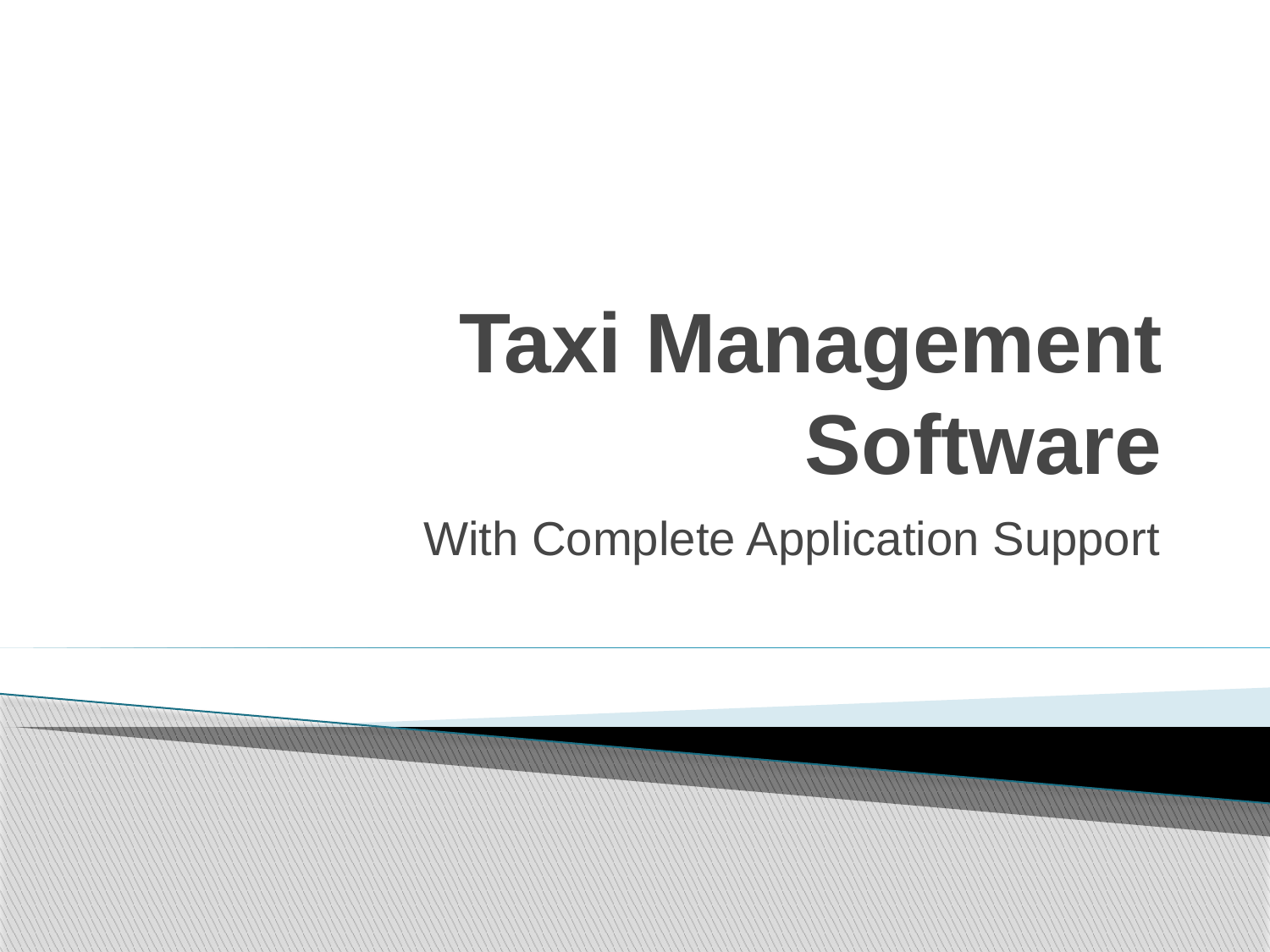

# Taxi Management Software
With Complete Application Support